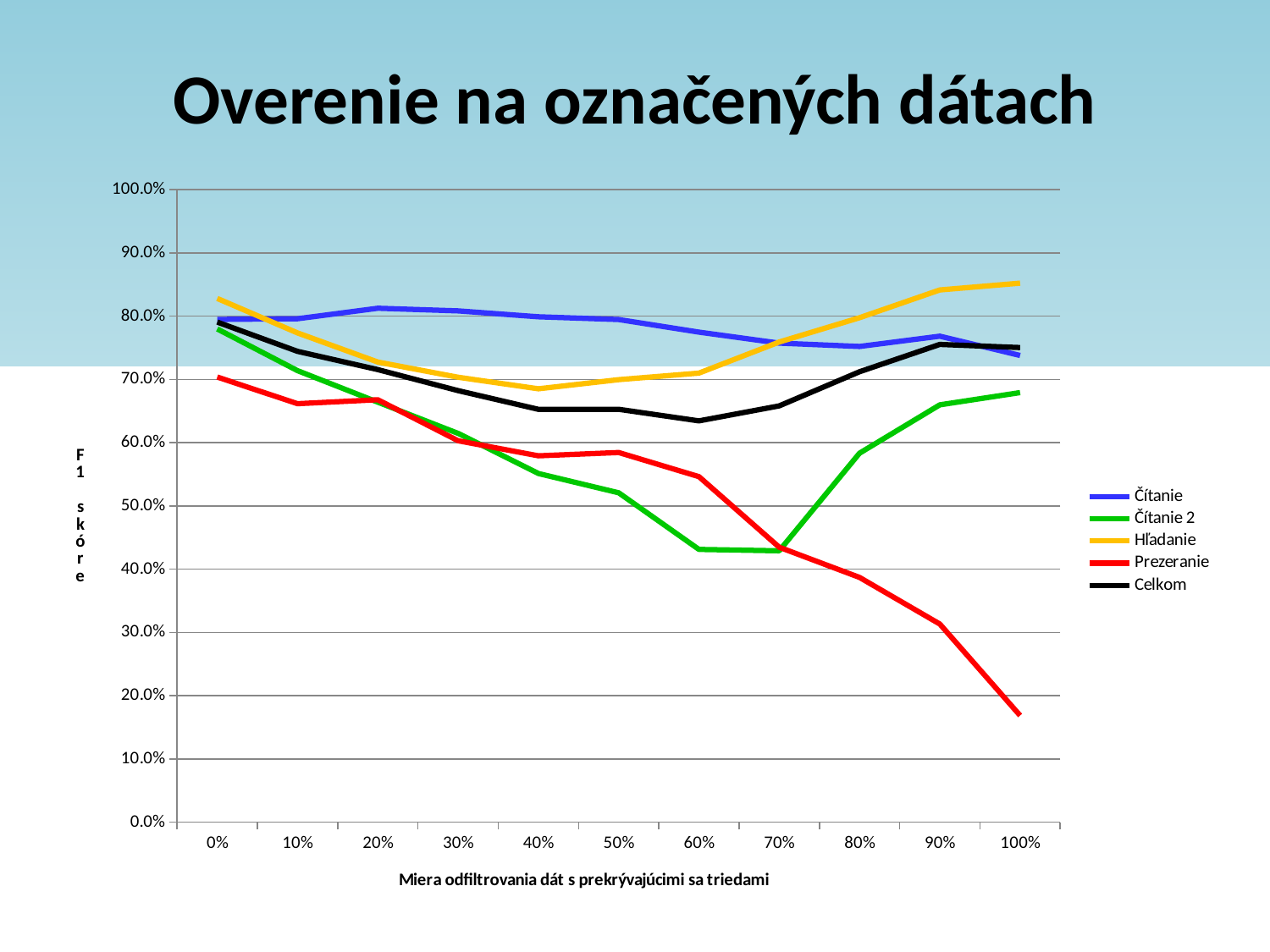

Overenie na označených dátach

### Chart

| Category | Čítanie | Čítanie 2 | Hľadanie | Prezeranie | Celkom |
|---|---|---|---|---|---|
| 0 | 0.7948711122942456 | 0.7798356448349045 | 0.8280533021729849 | 0.7037863019129744 | 0.7907093425605537 |
| 0.1 | 0.7959983479418107 | 0.7138775434312383 | 0.7735294820051106 | 0.6616545006255087 | 0.7443701067615659 |
| 0.2 | 0.8126013435255967 | 0.6640271288074326 | 0.7274493304661285 | 0.6679264517572758 | 0.7155350553505535 |
| 0.3 | 0.8083449343366985 | 0.614668684872215 | 0.7034441741011084 | 0.6030529358674184 | 0.6822748091603054 |
| 0.4 | 0.7990474007792183 | 0.5513263681205577 | 0.685182184485422 | 0.5792499154647965 | 0.6527874015748031 |
| 0.5 | 0.794752356710967 | 0.5208556075958972 | 0.6996475696993855 | 0.584506794957334 | 0.652849593495935 |
| 0.6 | 0.7748005039899202 | 0.43124121392541137 | 0.7100421998168596 | 0.546296858246849 | 0.6345296610169492 |
| 0.7 | 0.7573963222944747 | 0.4290342298288508 | 0.7591867422699792 | 0.43470090823676794 | 0.6582149122807018 |
| 0.8 | 0.752157802724604 | 0.5833940719144801 | 0.7975398302392083 | 0.38695463497680005 | 0.7121272727272727 |
| 0.9 | 0.7684272300469484 | 0.6598518141095048 | 0.8414620159377536 | 0.3133097762073027 | 0.7553601895734597 |
| 1 | 0.7379371569326182 | 0.6792336085685635 | 0.8521965187250394 | 0.1686082926218214 | 0.7504341463414634 |